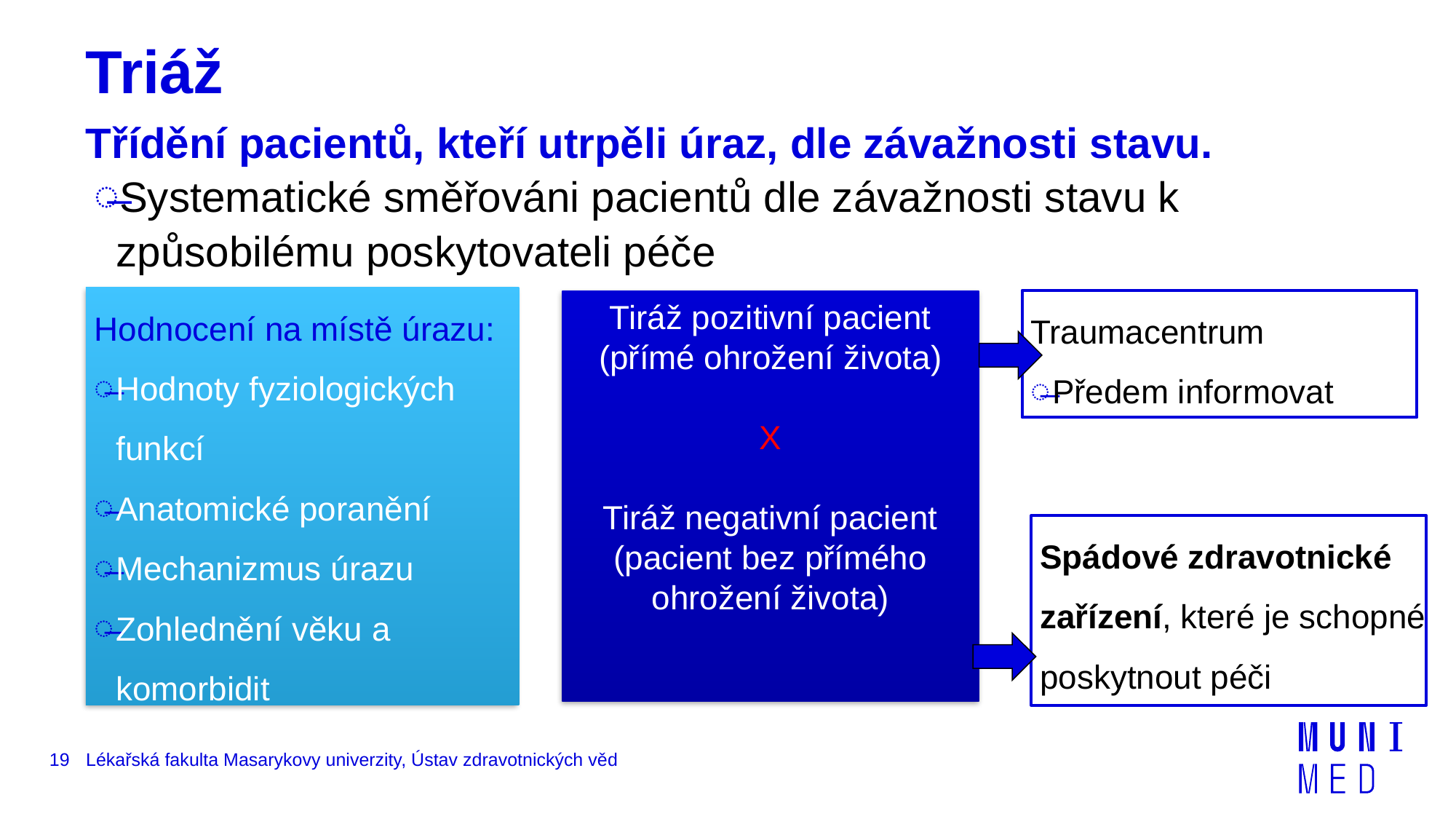

# Triáž Třídění pacientů, kteří utrpěli úraz, dle závažnosti stavu.
Systematické směřováni pacientů dle závažnosti stavu k způsobilému poskytovateli péče

Hodnocení na místě úrazu:
Hodnoty fyziologických funkcí
Anatomické poranění
Mechanizmus úrazu
Zohlednění věku a komorbidit
Traumacentrum
Předem informovat
Tiráž pozitivní pacient (přímé ohrožení života)

X

Tiráž negativní pacient
(pacient bez přímého ohrožení života)

Spádové zdravotnické zařízení, které je schopné poskytnout péči

19
Lékařská fakulta Masarykovy univerzity, Ústav zdravotnických věd